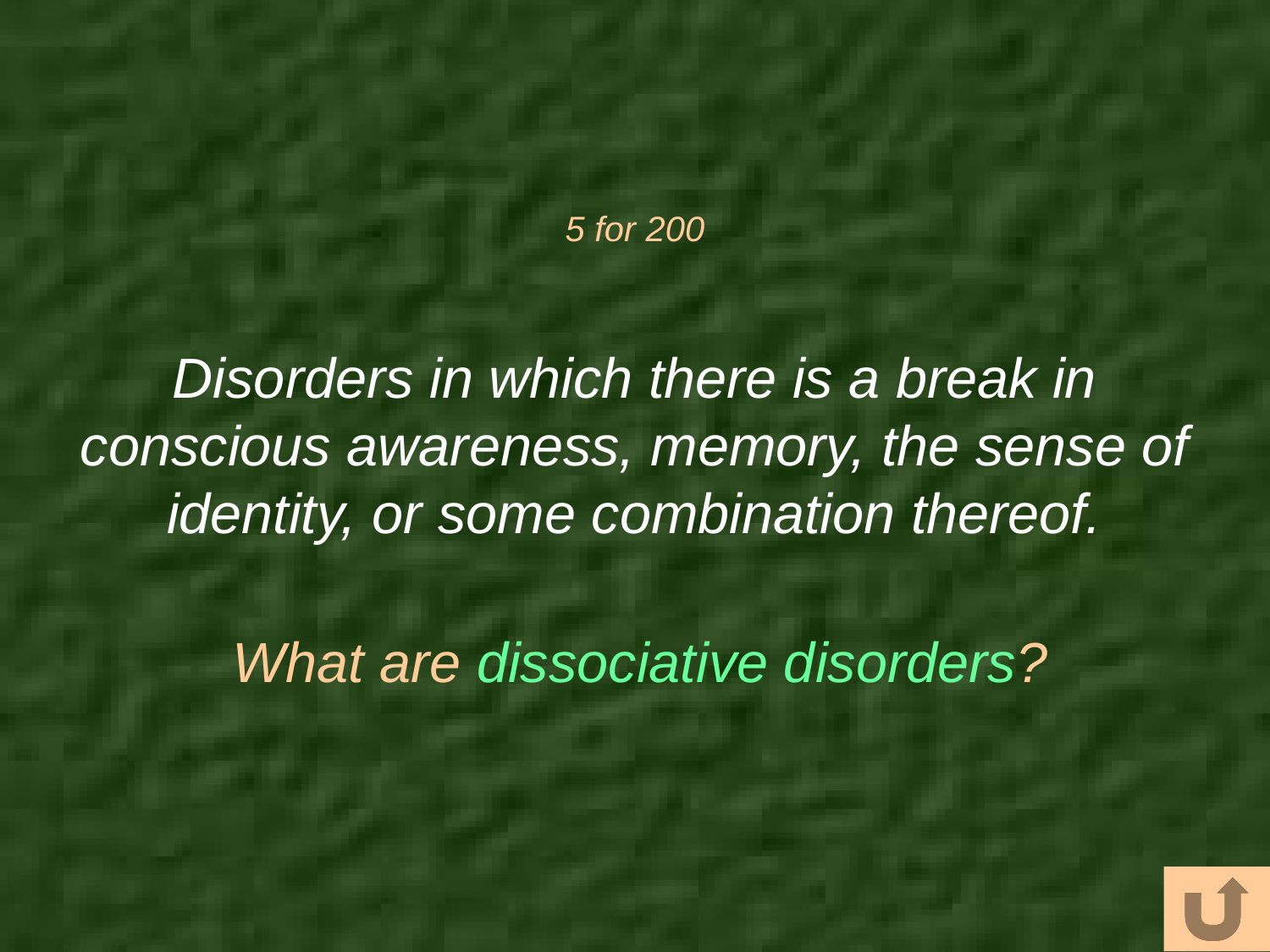

# 5 for 200
Disorders in which there is a break in conscious awareness, memory, the sense of identity, or some combination thereof.

What are dissociative disorders?